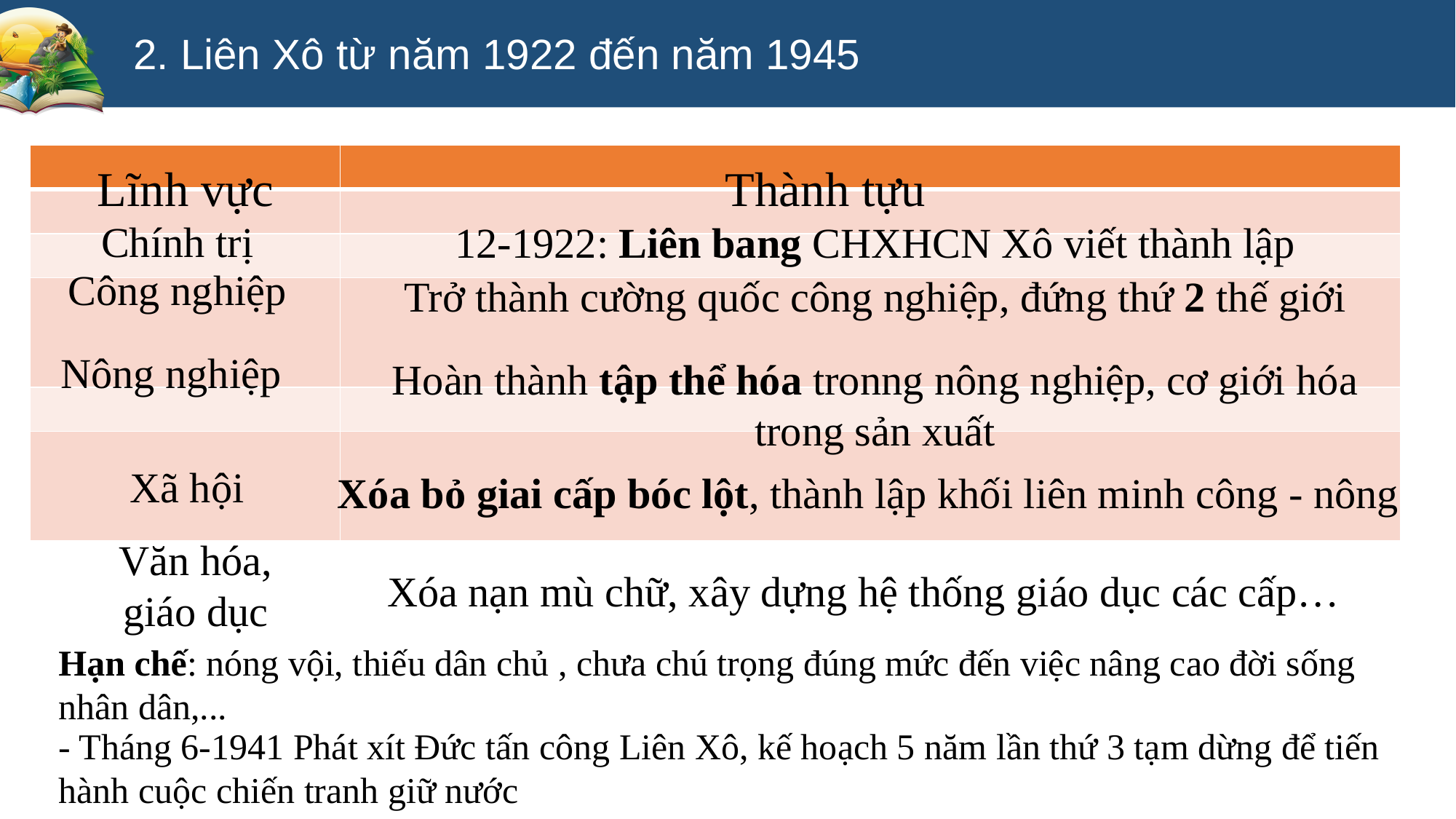

2. Liên Xô từ năm 1922 đến năm 1945
|  |  |
| --- | --- |
|  |  |
|  |  |
|  |  |
|  |  |
|  |  |
Lĩnh vực
Thành tựu
Chính trị
12-1922: Liên bang CHXHCN Xô viết thành lập
Công nghiệp
Trở thành cường quốc công nghiệp, đứng thứ 2 thế giới
Nông nghiệp
Hoàn thành tập thể hóa tronng nông nghiệp, cơ giới hóa trong sản xuất
Xã hội
Xóa bỏ giai cấp bóc lột, thành lập khối liên minh công - nông
Văn hóa, giáo dục
Xóa nạn mù chữ, xây dựng hệ thống giáo dục các cấp…
Hạn chế: nóng vội, thiếu dân chủ , chưa chú trọng đúng mức đến việc nâng cao đời sống nhân dân,...
- Tháng 6-1941 Phát xít Đức tấn công Liên Xô, kế hoạch 5 năm lần thứ 3 tạm dừng để tiến hành cuộc chiến tranh giữ nước